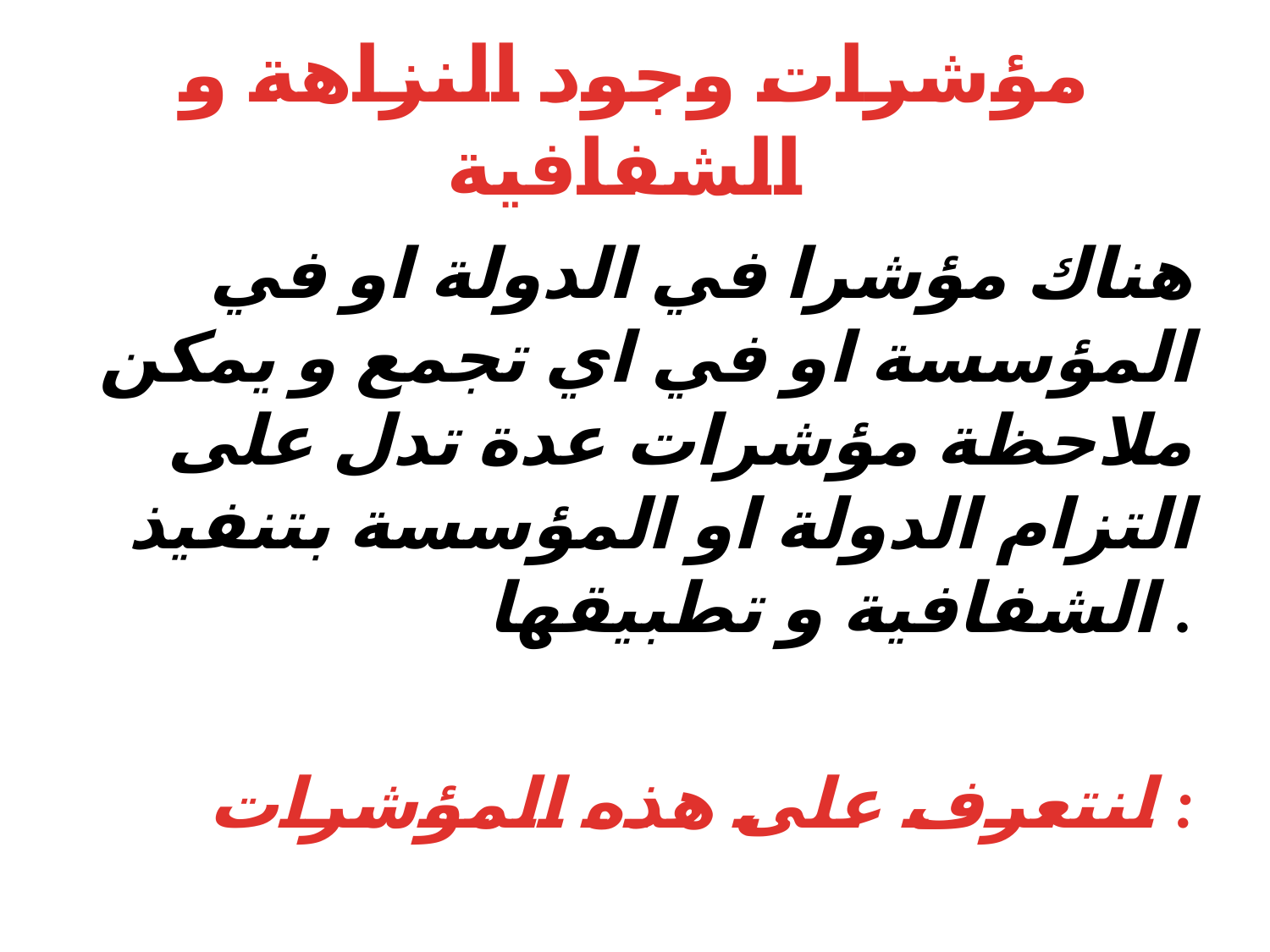

# مؤشرات وجود النزاهة و الشفافية
هناك مؤشرا في الدولة او في المؤسسة او في اي تجمع و يمكن ملاحظة مؤشرات عدة تدل على التزام الدولة او المؤسسة بتنفيذ الشفافية و تطبيقها .

 لنتعرف على هذه المؤشرات :